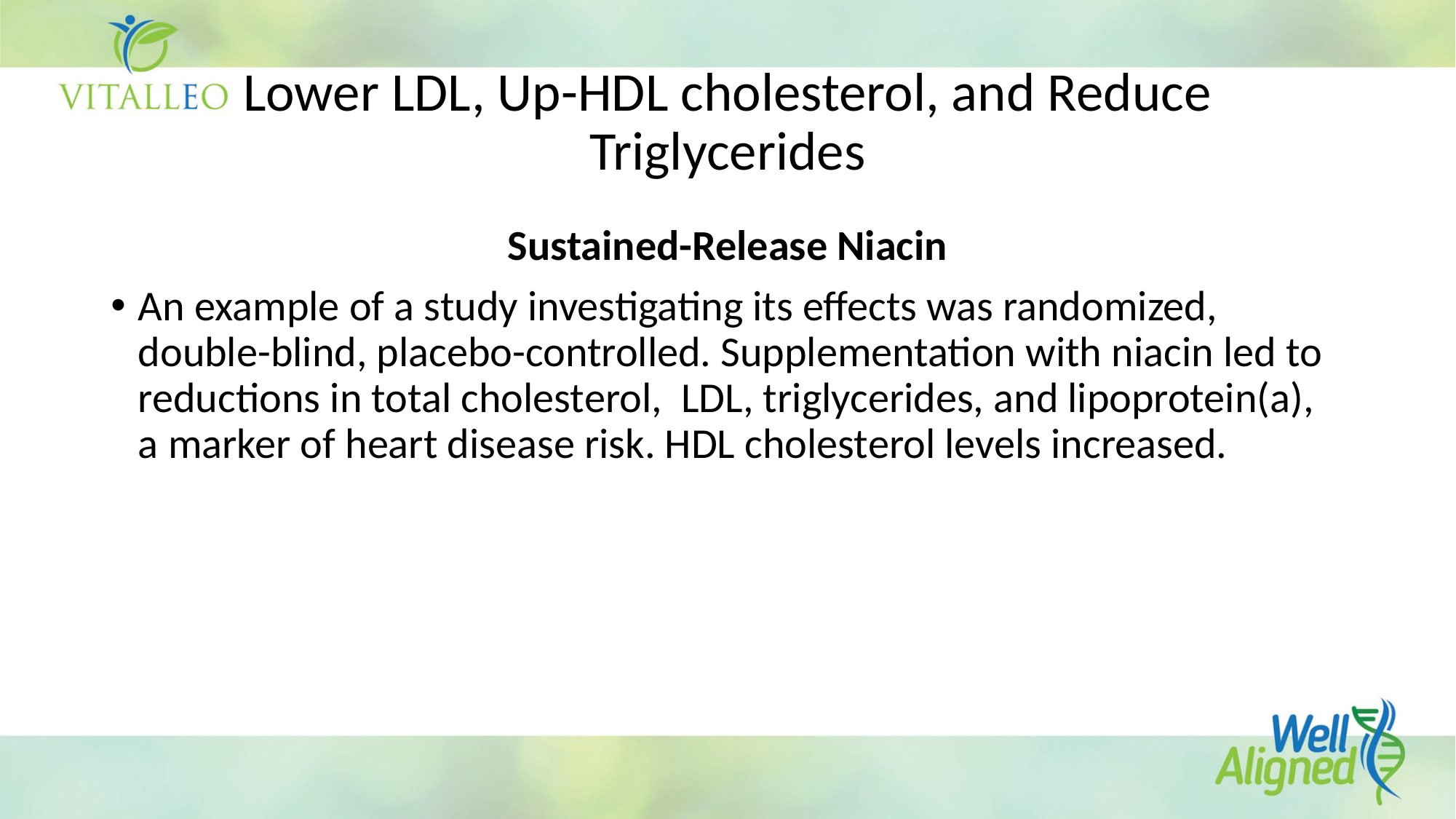

# Lower LDL, Up-HDL cholesterol, and Reduce Triglycerides
Sustained-Release Niacin
An example of a study investigating its effects was randomized, double-blind, placebo-controlled. Supplementation with niacin led to reductions in total cholesterol,  LDL, triglycerides, and lipoprotein(a), a marker of heart disease risk. HDL cholesterol levels increased.